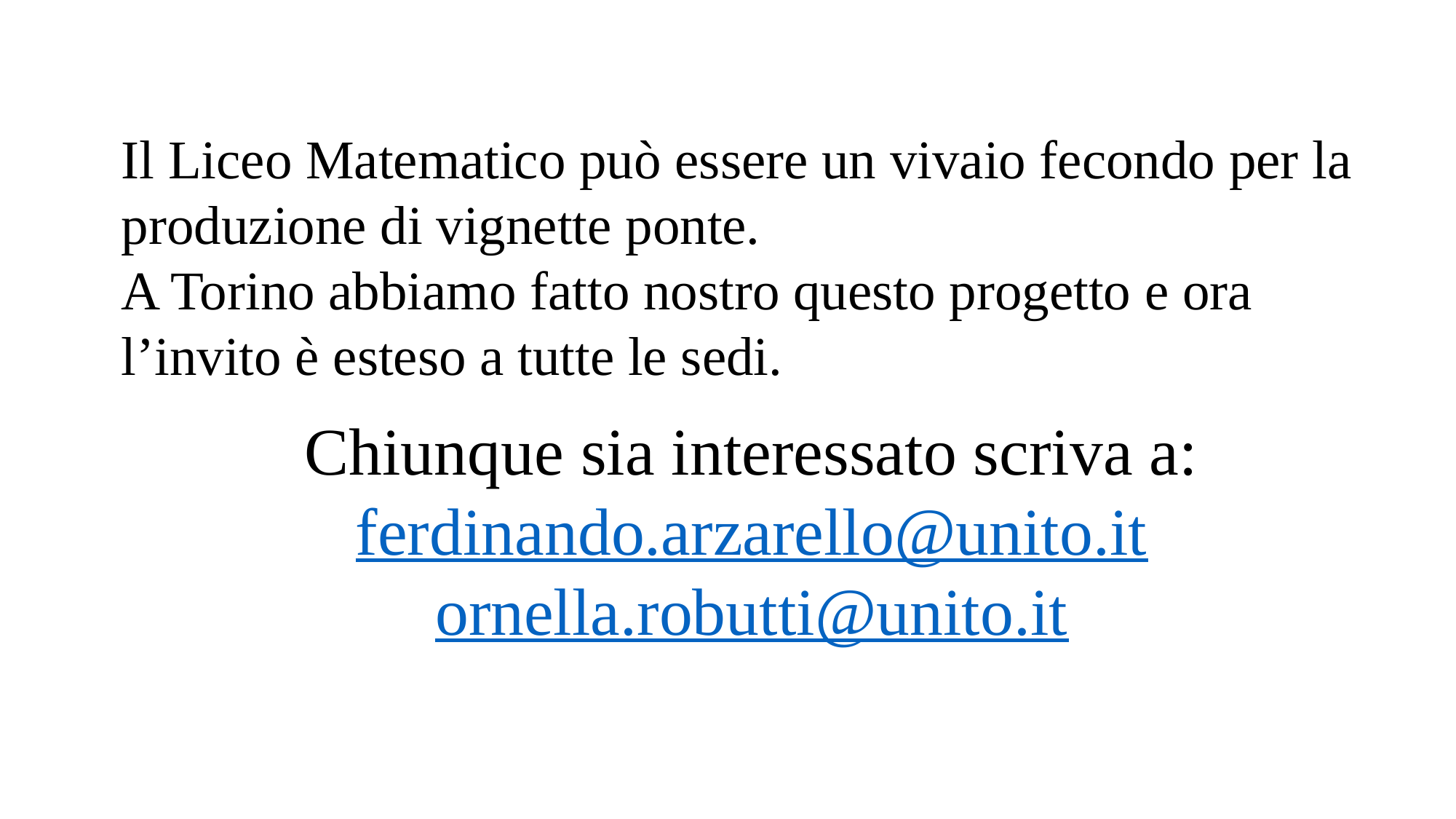

Il Liceo Matematico può essere un vivaio fecondo per la produzione di vignette ponte.
A Torino abbiamo fatto nostro questo progetto e ora l’invito è esteso a tutte le sedi.

Chiunque sia interessato scriva a:
ferdinando.arzarello@unito.it
ornella.robutti@unito.it